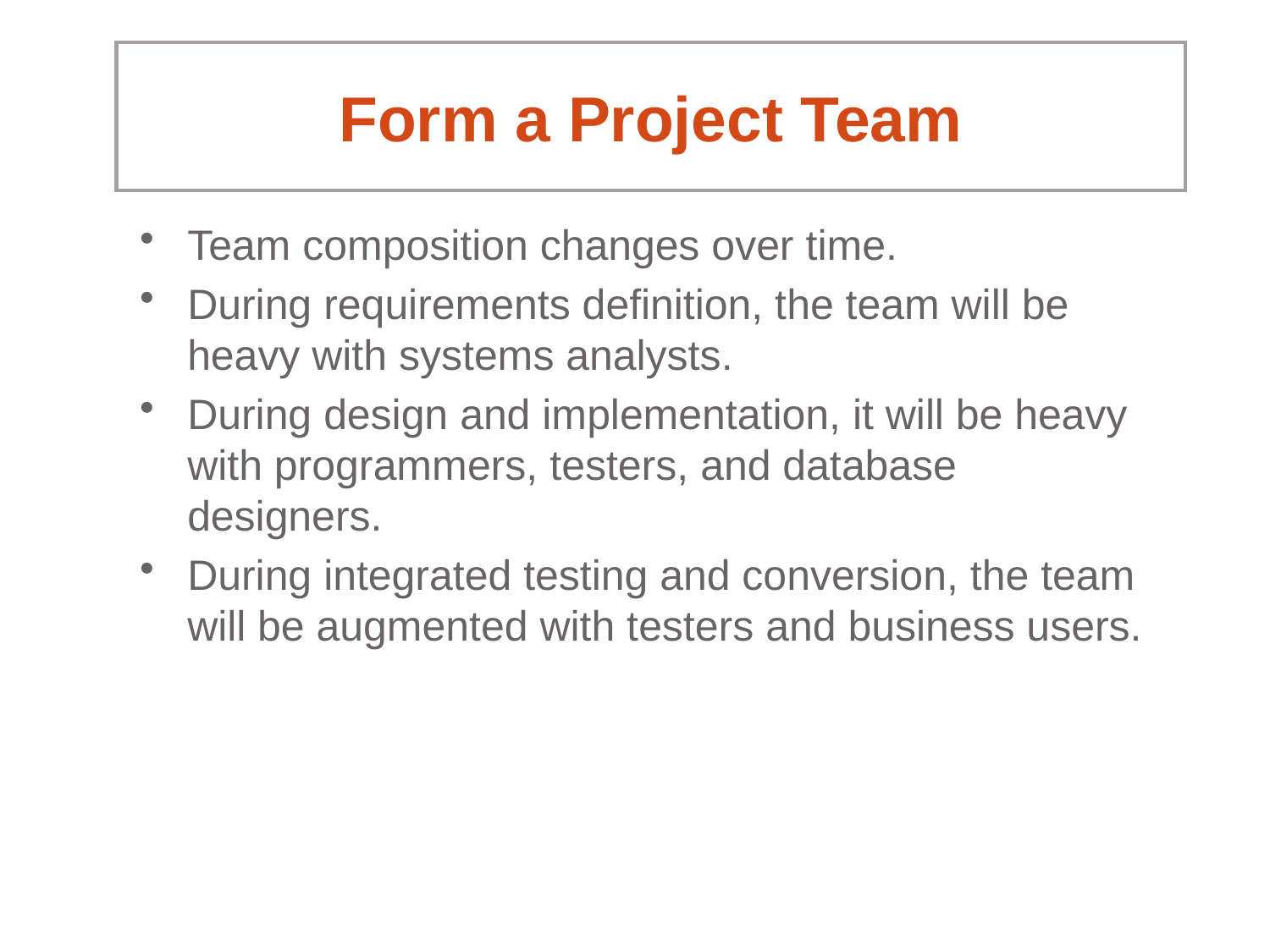

# Form a Project Team
Team composition changes over time.
During requirements definition, the team will be heavy with systems analysts.
During design and implementation, it will be heavy with programmers, testers, and database designers.
During integrated testing and conversion, the team will be augmented with testers and business users.